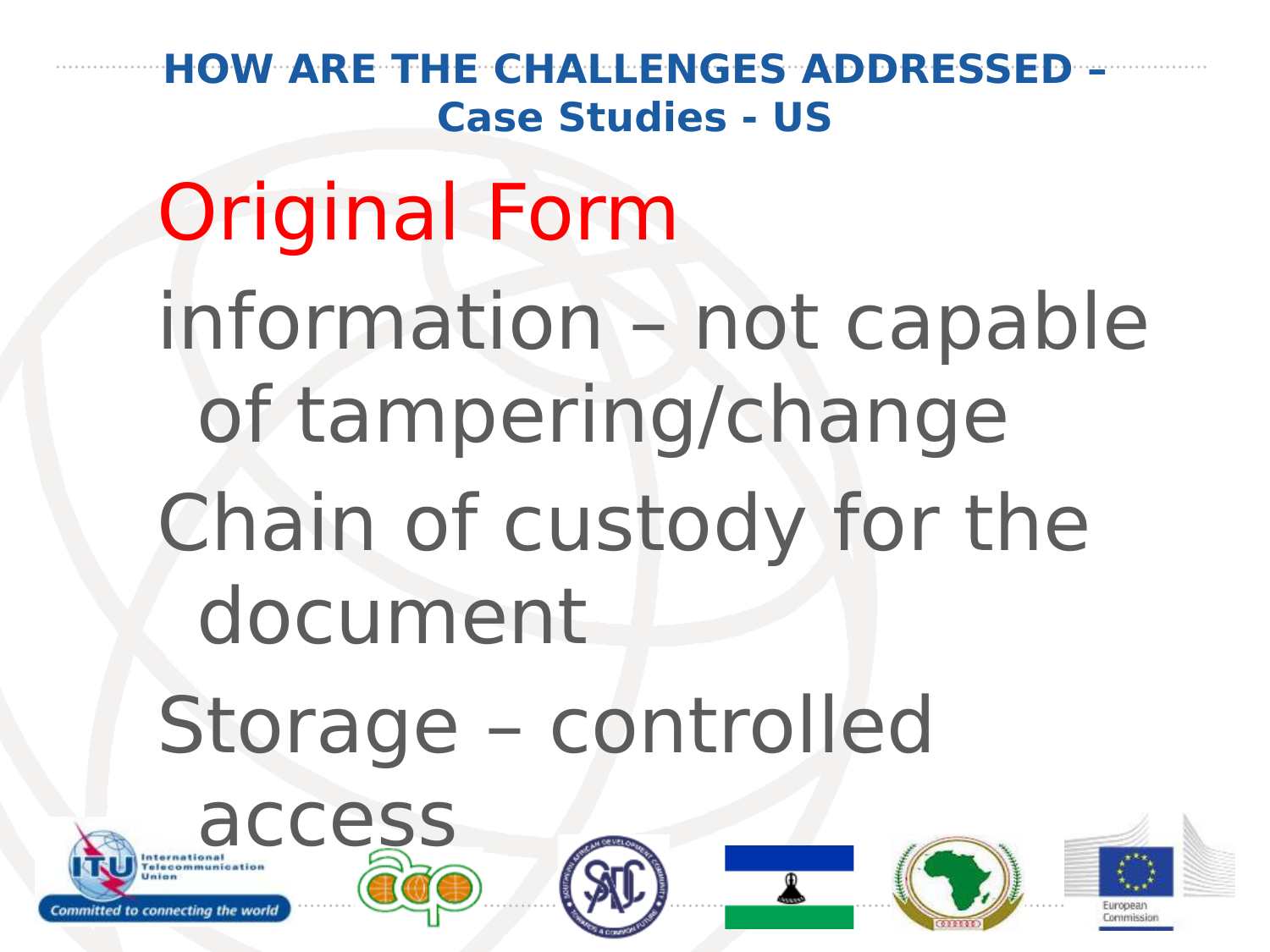

# HOW ARE THE CHALLENGES ADDRESSED – Case Studies - US
Original Form
information – not capable of tampering/change
Chain of custody for the document
Storage – controlled access